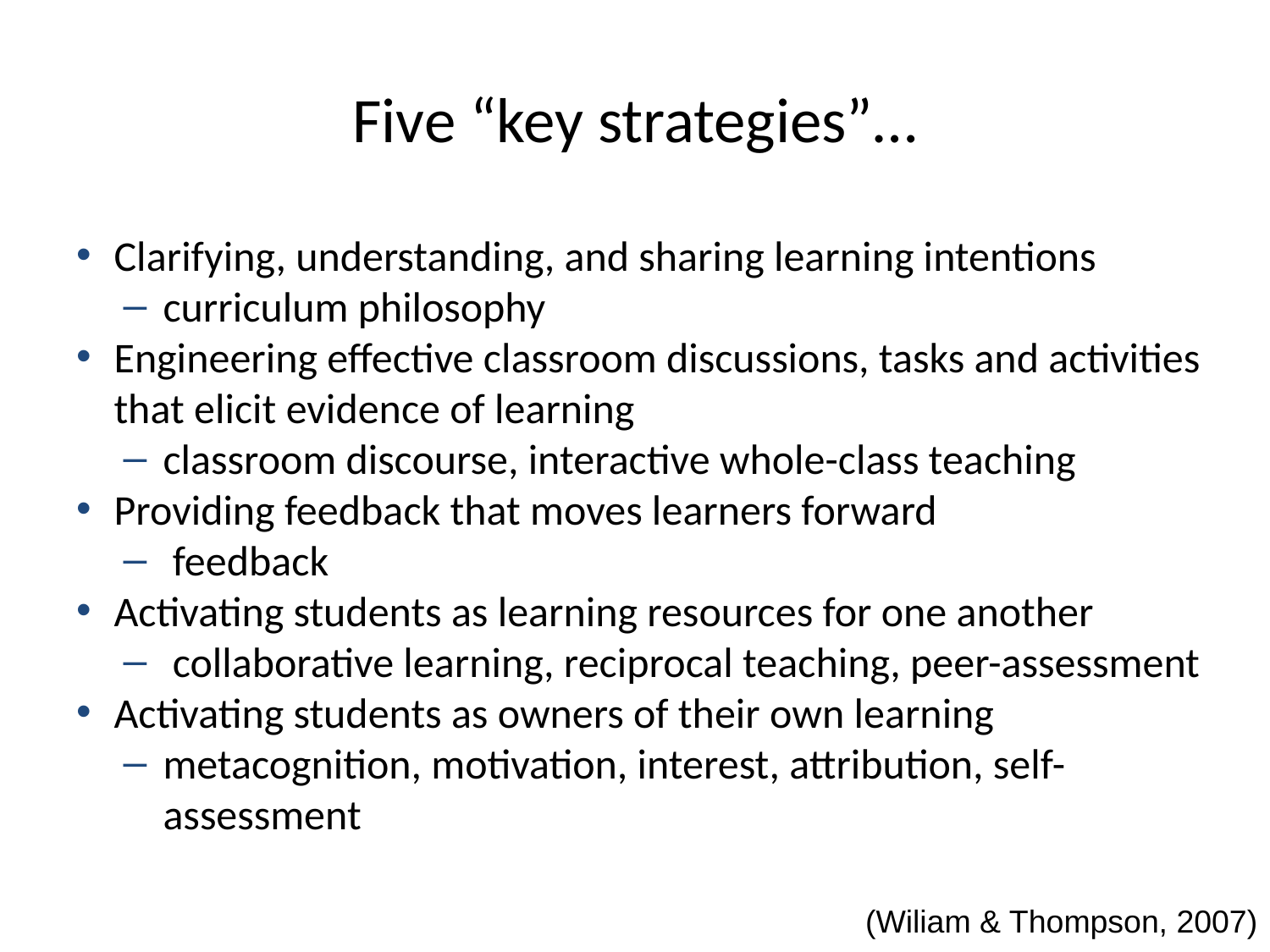

# Five “key strategies”…
Clarifying, understanding, and sharing learning intentions
curriculum philosophy
Engineering effective classroom discussions, tasks and activities that elicit evidence of learning
classroom discourse, interactive whole-class teaching
Providing feedback that moves learners forward
 feedback
Activating students as learning resources for one another
 collaborative learning, reciprocal teaching, peer-assessment
Activating students as owners of their own learning
metacognition, motivation, interest, attribution, self-assessment

(Wiliam & Thompson, 2007)